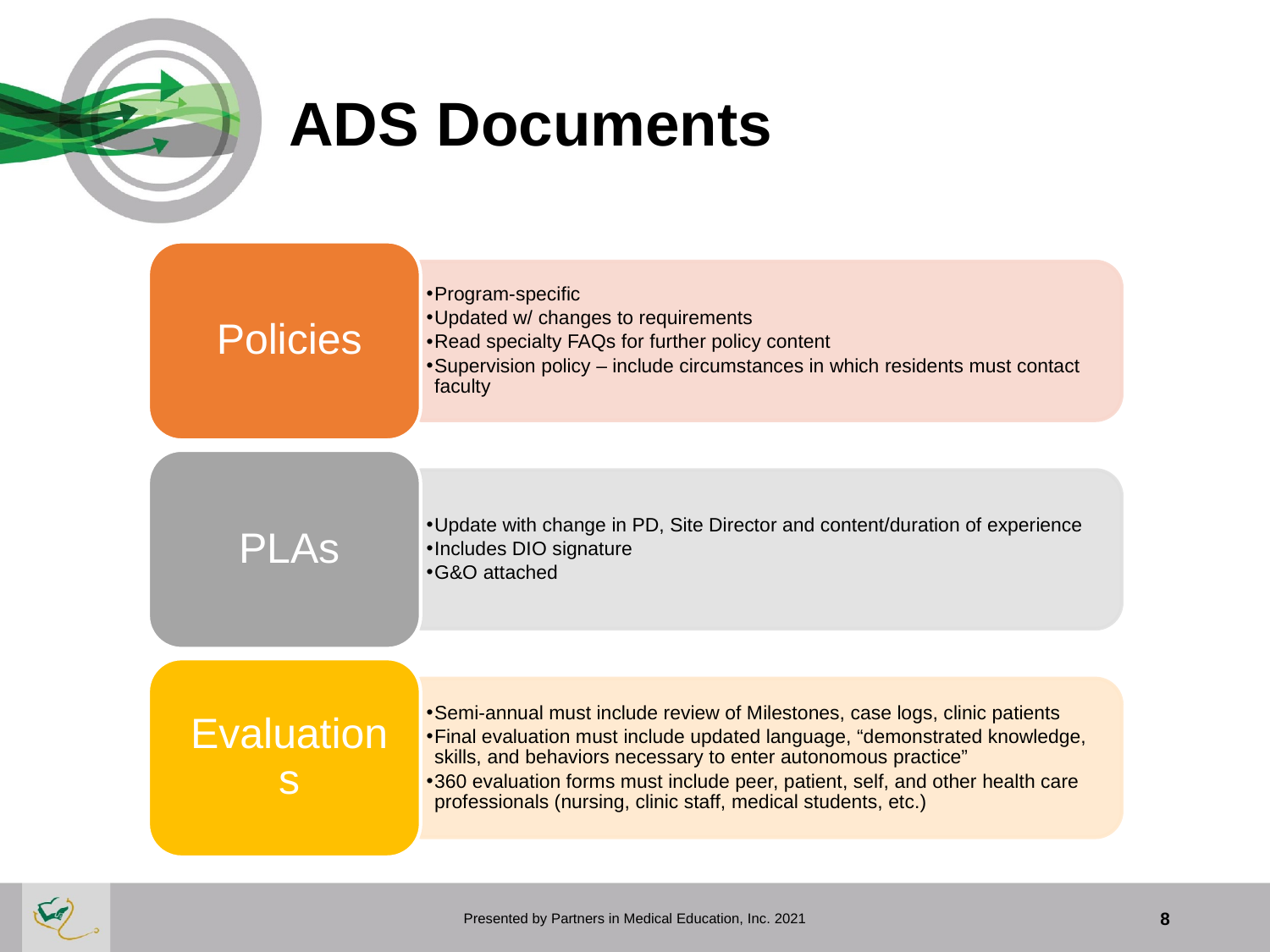

# ADS Documents
Program-specific
Updated w/ changes to requirements
Read specialty FAQs for further policy content
Supervision policy – include circumstances in which residents must contact faculty
Policies
Update with change in PD, Site Director and content/duration of experience
Includes DIO signature
G&O attached
PLAs
Semi-annual must include review of Milestones, case logs, clinic patients
Final evaluation must include updated language, “demonstrated knowledge, skills, and behaviors necessary to enter autonomous practice”
360 evaluation forms must include peer, patient, self, and other health care professionals (nursing, clinic staff, medical students, etc.)
Evaluations
Presented by Partners in Medical Education, Inc. 2021
8